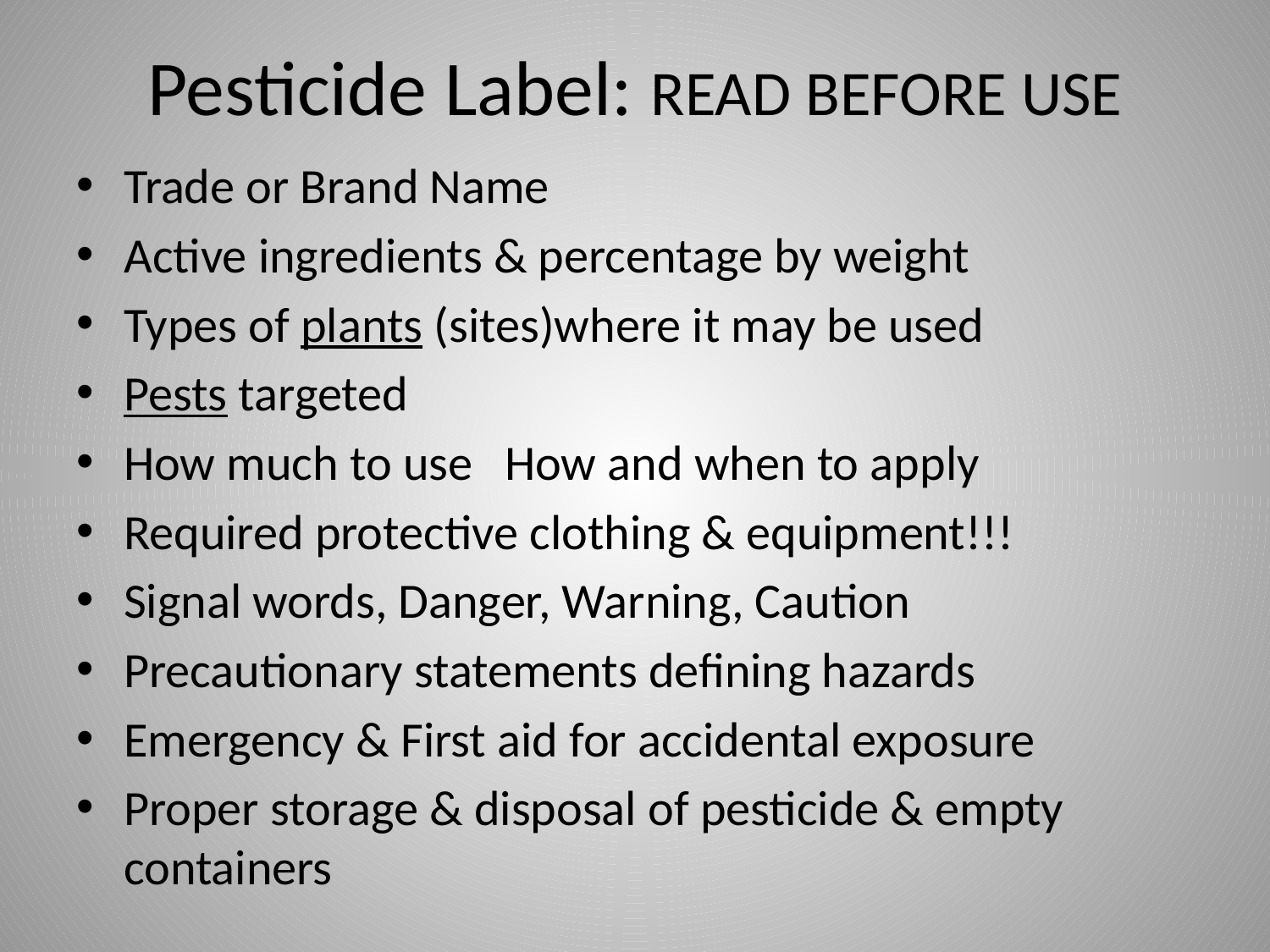

# Pesticide Label: READ BEFORE USE
Trade or Brand Name
Active ingredients & percentage by weight
Types of plants (sites)where it may be used
Pests targeted
How much to use	How and when to apply
Required protective clothing & equipment!!!
Signal words, Danger, Warning, Caution
Precautionary statements defining hazards
Emergency & First aid for accidental exposure
Proper storage & disposal of pesticide & empty containers